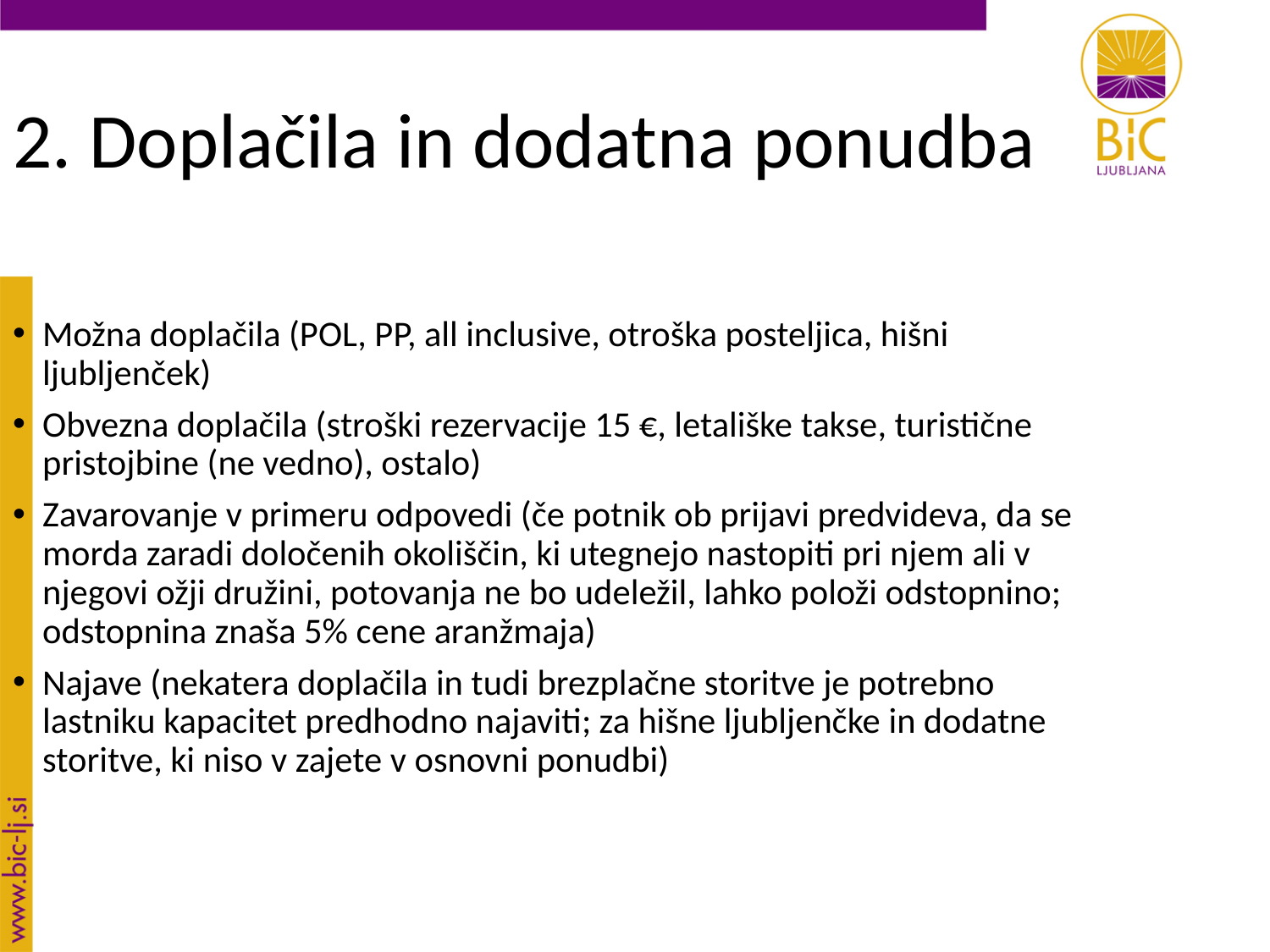

2. Doplačila in dodatna ponudba
Možna doplačila (POL, PP, all inclusive, otroška posteljica, hišni ljubljenček)
Obvezna doplačila (stroški rezervacije 15 €, letališke takse, turistične pristojbine (ne vedno), ostalo)
Zavarovanje v primeru odpovedi (če potnik ob prijavi predvideva, da se morda zaradi določenih okoliščin, ki utegnejo nastopiti pri njem ali v njegovi ožji družini, potovanja ne bo udeležil, lahko položi odstopnino; odstopnina znaša 5% cene aranžmaja)
Najave (nekatera doplačila in tudi brezplačne storitve je potrebno lastniku kapacitet predhodno najaviti; za hišne ljubljenčke in dodatne storitve, ki niso v zajete v osnovni ponudbi)